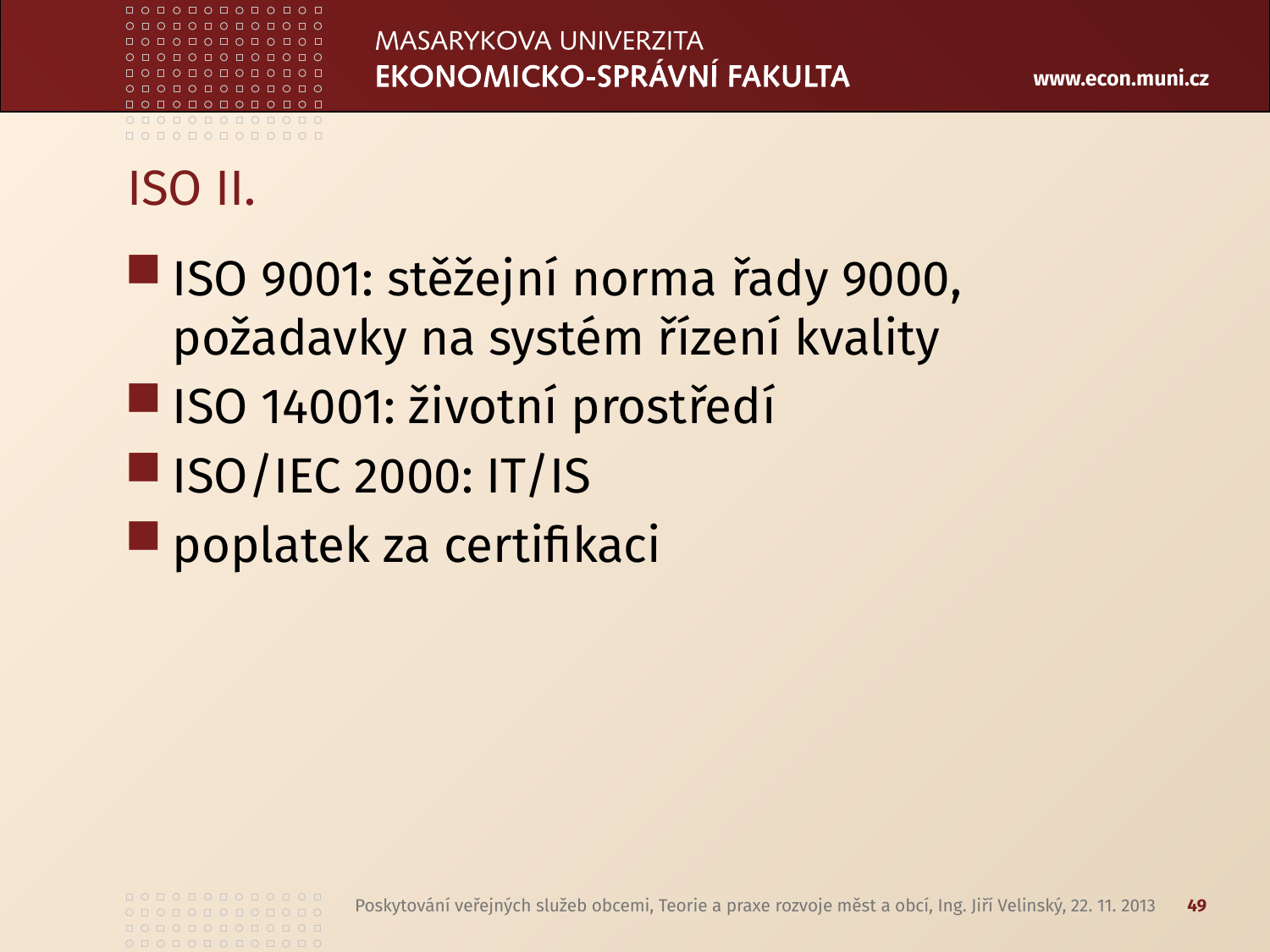

# ISO II.
ISO 9001: stěžejní norma řady 9000, požadavky na systém řízení kvality
ISO 14001: životní prostředí
ISO/IEC 2000: IT/IS
poplatek za certifikaci
Poskytování veřejných služeb obcemi, Teorie a praxe rozvoje měst a obcí, Ing. Jiří Velinský, 22. 11. 2013
49